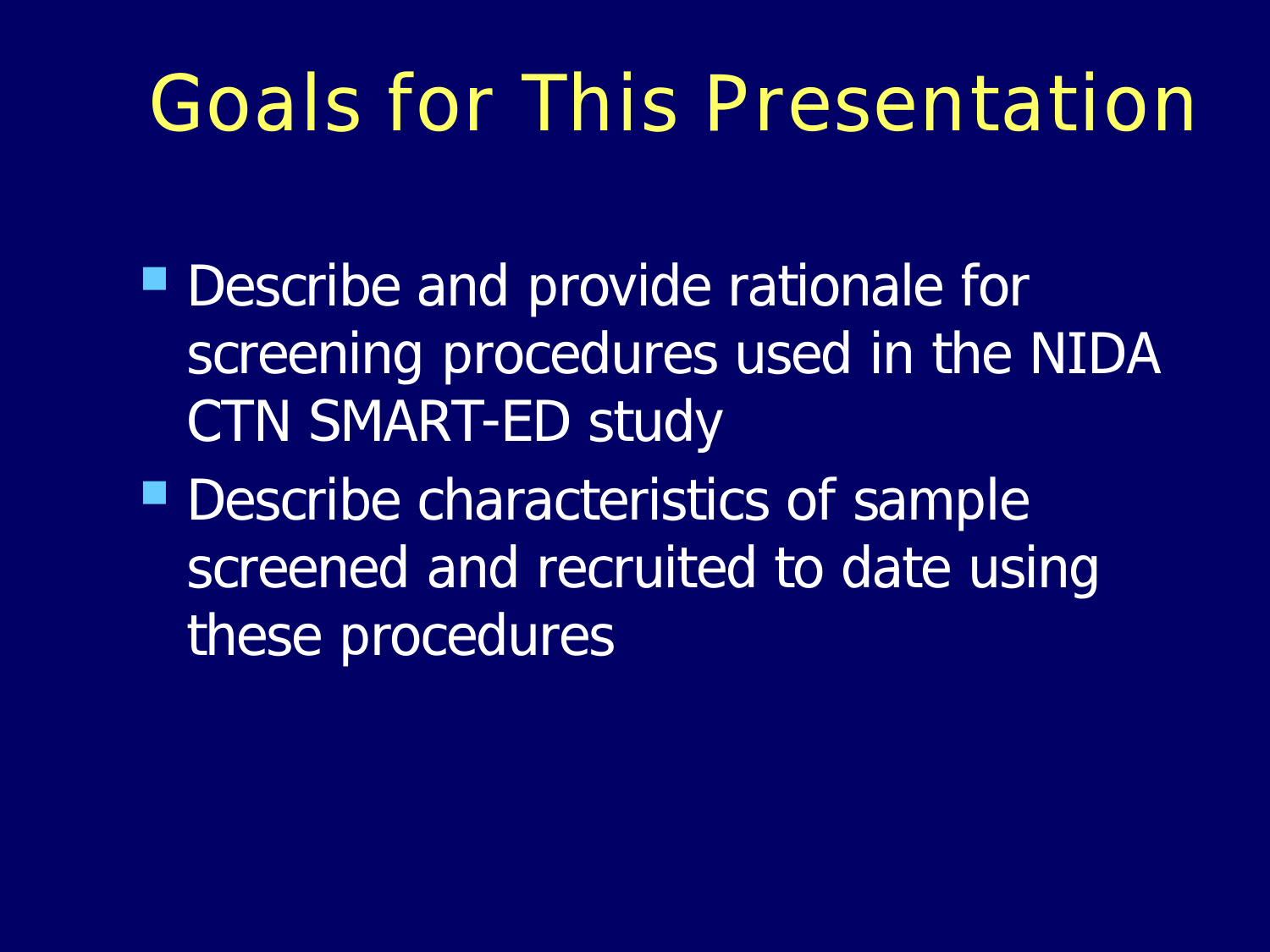

# Goals for This Presentation
Describe and provide rationale for  screening procedures used in the NIDA CTN SMART-ED study
Describe characteristics of sample screened and recruited to date using these procedures